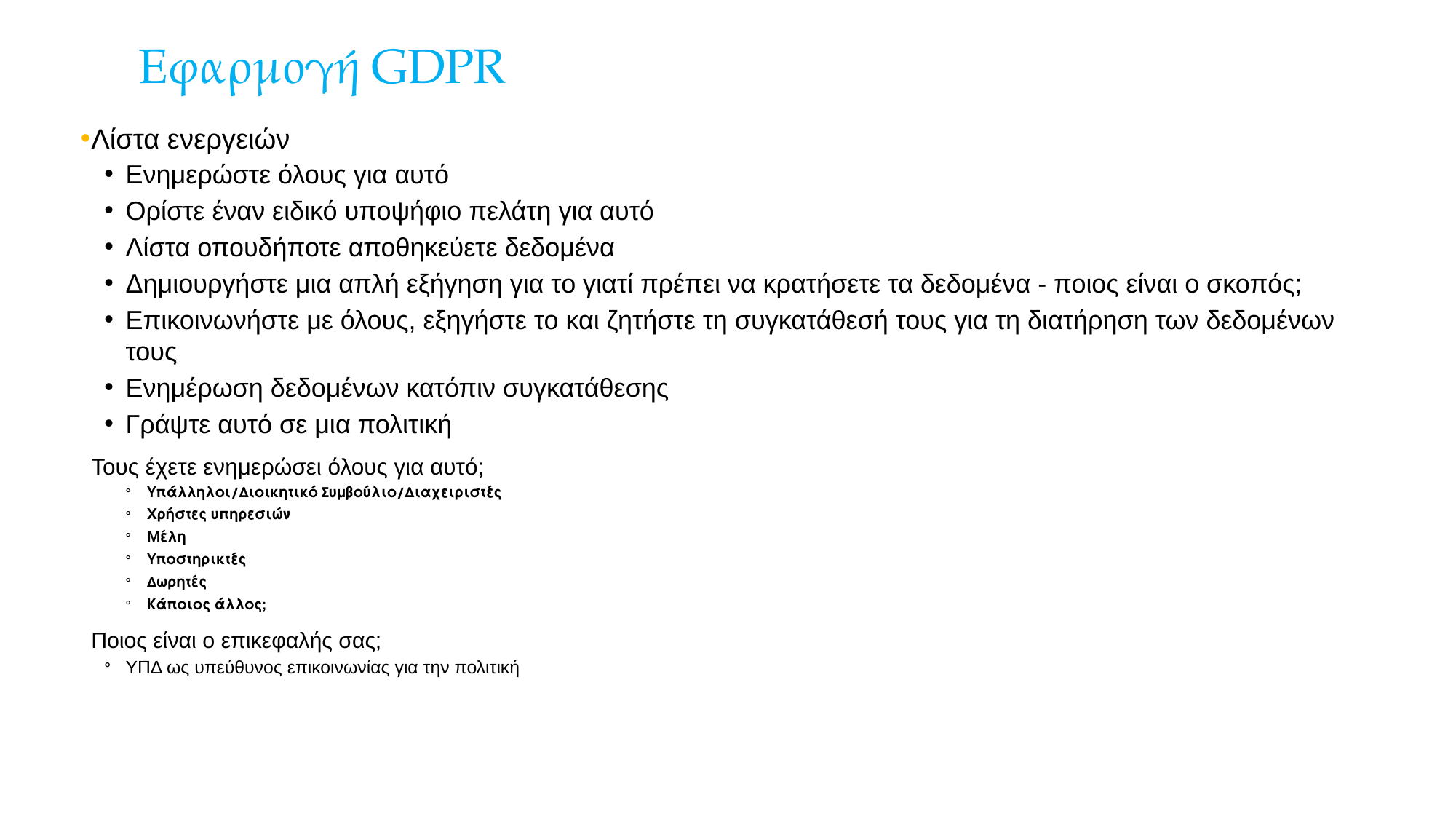

# Εφαρμογή GDPR
Λίστα ενεργειών
Ενημερώστε όλους για αυτό
Ορίστε έναν ειδικό υποψήφιο πελάτη για αυτό
Λίστα οπουδήποτε αποθηκεύετε δεδομένα
Δημιουργήστε μια απλή εξήγηση για το γιατί πρέπει να κρατήσετε τα δεδομένα - ποιος είναι ο σκοπός;
Επικοινωνήστε με όλους, εξηγήστε το και ζητήστε τη συγκατάθεσή τους για τη διατήρηση των δεδομένων τους
Ενημέρωση δεδομένων κατόπιν συγκατάθεσης
Γράψτε αυτό σε μια πολιτική
Τους έχετε ενημερώσει όλους για αυτό;
Υπάλληλοι/Διοικητικό Συμβούλιο/Διαχειριστές
Χρήστες υπηρεσιών
Μέλη
Υποστηρικτές
Δωρητές
Κάποιος άλλος;
Ποιος είναι ο επικεφαλής σας;
ΥΠΔ ως υπεύθυνος επικοινωνίας για την πολιτική